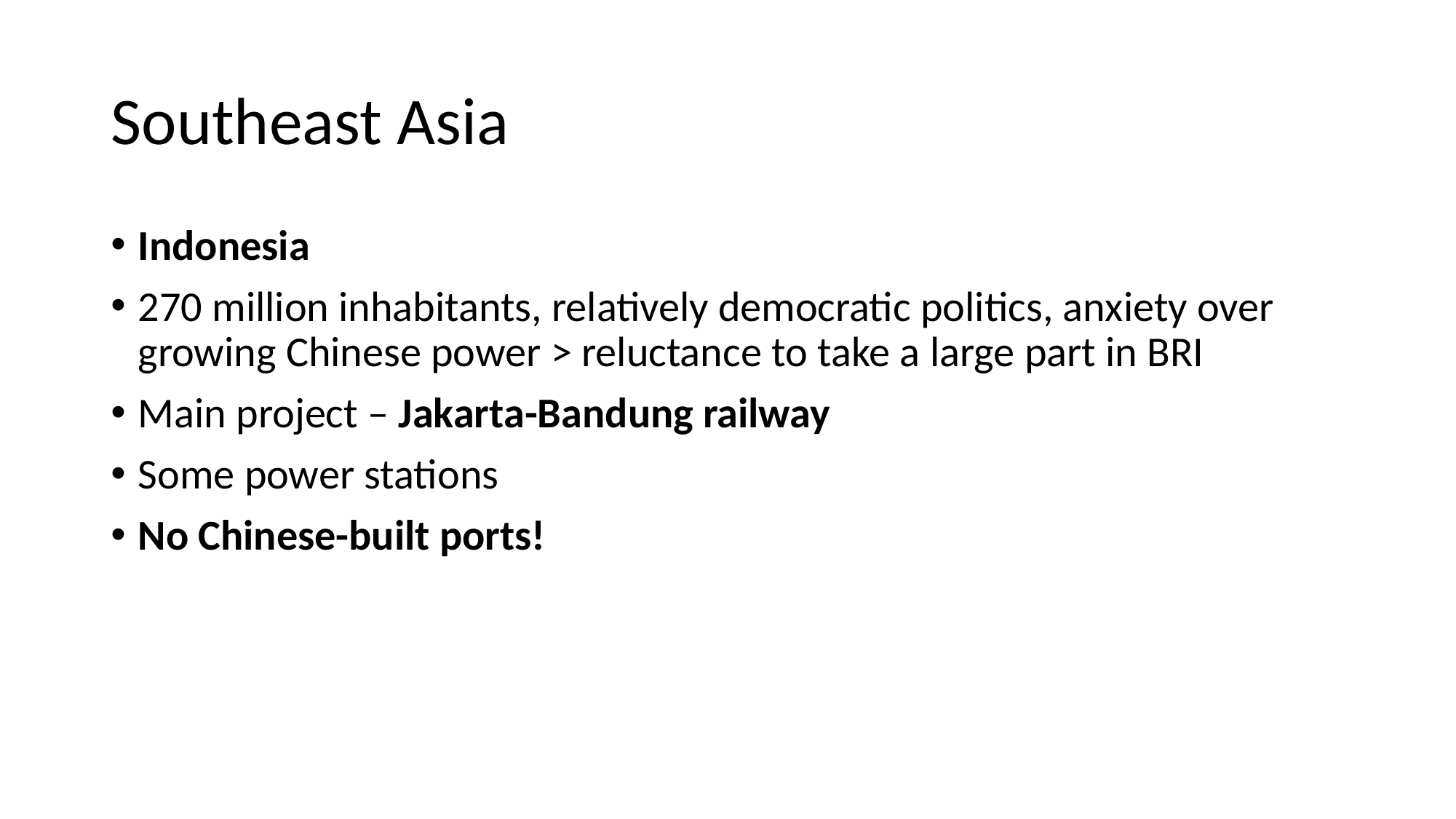

# Southeast Asia
Indonesia
270 million inhabitants, relatively democratic politics, anxiety over growing Chinese power > reluctance to take a large part in BRI
Main project – Jakarta-Bandung railway
Some power stations
No Chinese-built ports!